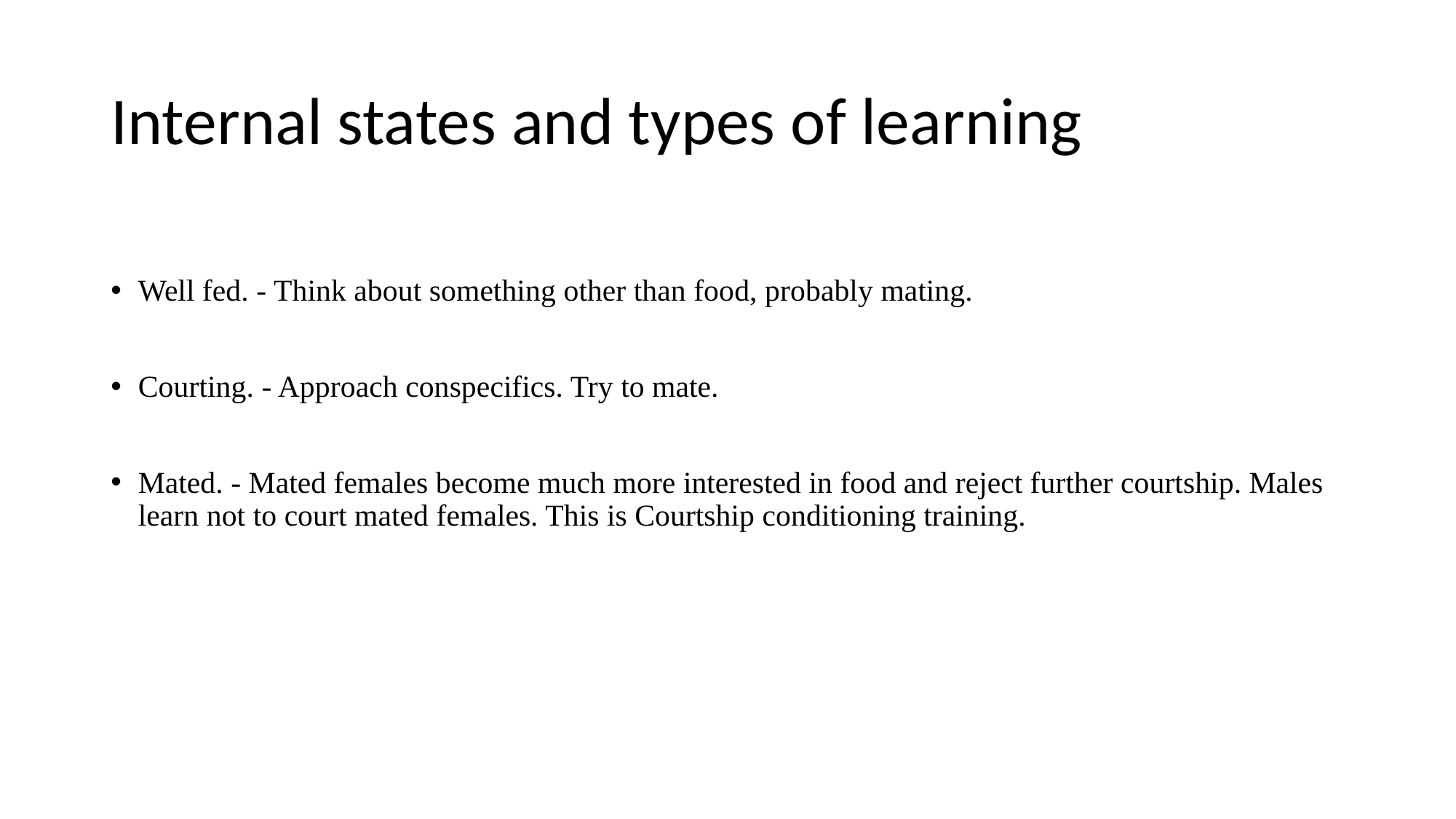

# Internal states and types of learning

Well fed. - Think about something other than food, probably mating.

Courting. - Approach conspecifics. Try to mate.

Mated. - Mated females become much more interested in food and reject further courtship. Males learn not to court mated females. This is Courtship conditioning training.